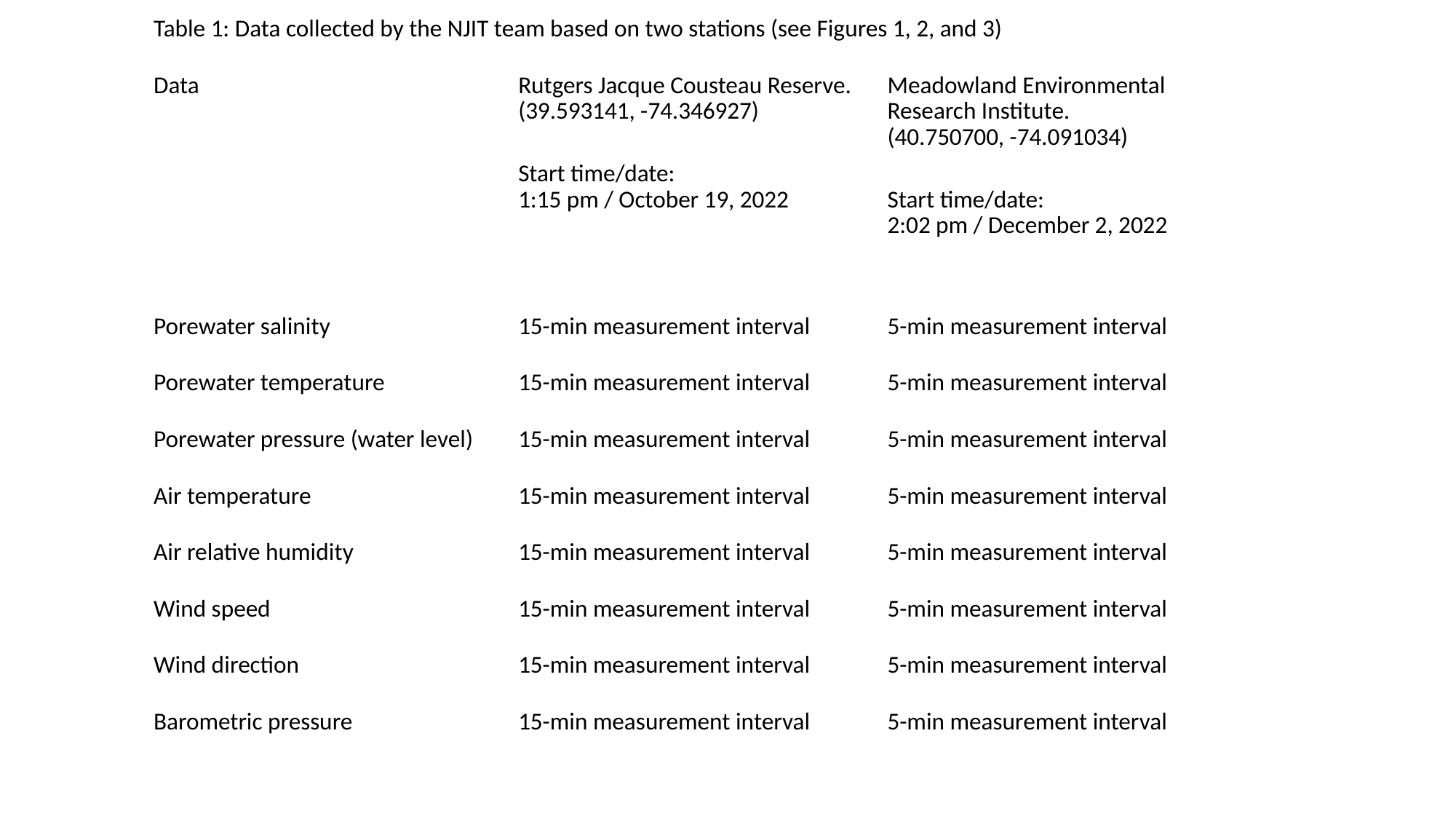

| Table 1: Data collected by the NJIT team based on two stations (see Figures 1, 2, and 3) |  |  |
| --- | --- | --- |
| Data | Rutgers Jacque Cousteau Reserve. (39.593141, -74.346927) Start time/date: 1:15 pm / October 19, 2022 | Meadowland Environmental Research Institute. (40.750700, -74.091034) Start time/date: 2:02 pm / December 2, 2022 |
| Porewater salinity | 15-min measurement interval | 5-min measurement interval |
| Porewater temperature | 15-min measurement interval | 5-min measurement interval |
| Porewater pressure (water level) | 15-min measurement interval | 5-min measurement interval |
| Air temperature | 15-min measurement interval | 5-min measurement interval |
| Air relative humidity | 15-min measurement interval | 5-min measurement interval |
| Wind speed | 15-min measurement interval | 5-min measurement interval |
| Wind direction | 15-min measurement interval | 5-min measurement interval |
| Barometric pressure | 15-min measurement interval | 5-min measurement interval |